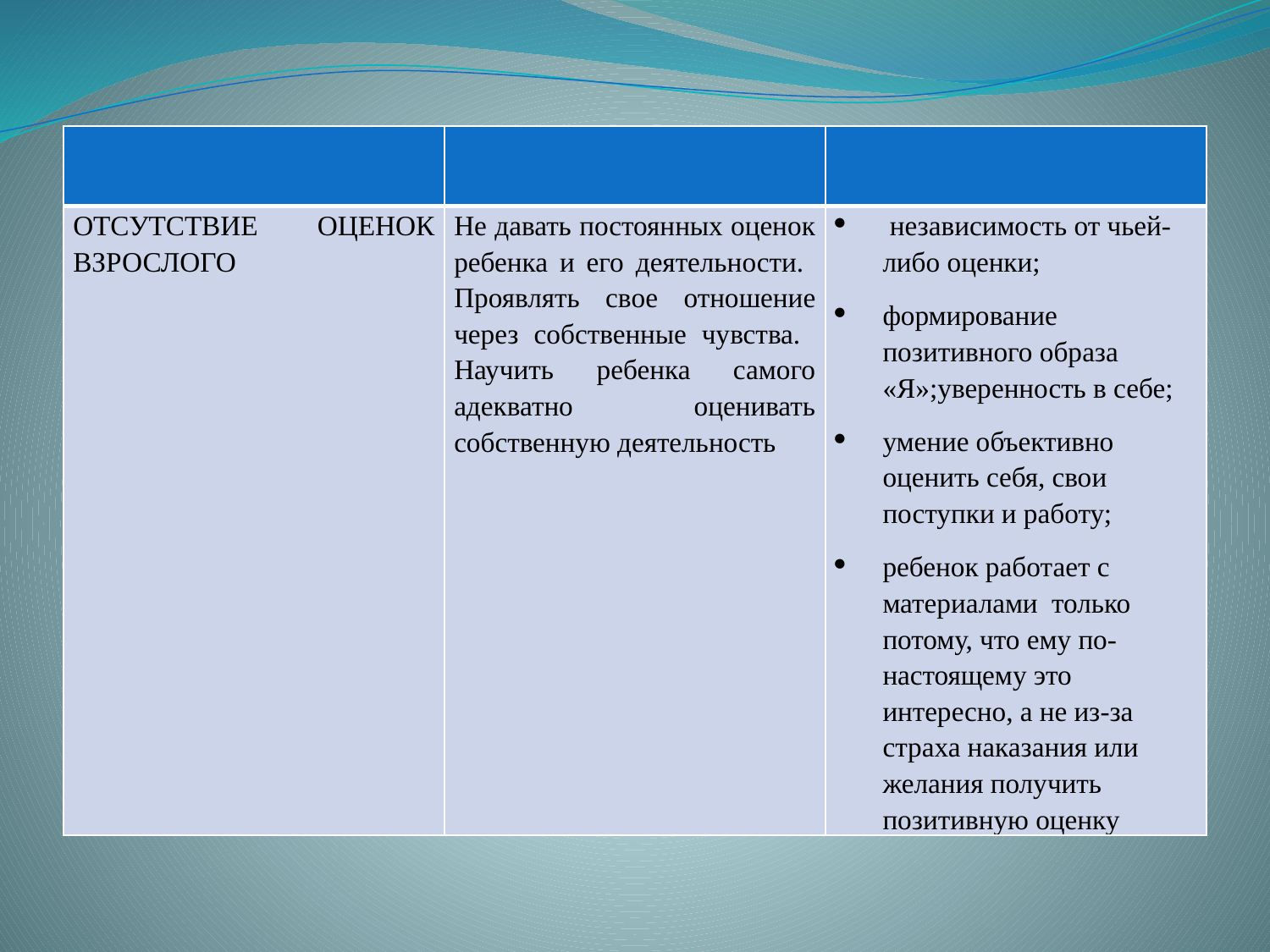

#
|  |  |  |
| --- | --- | --- |
| ОТСУТСТВИЕ ОЦЕНОК ВЗРОСЛОГО | Не давать постоянных оценок ребенка и его деятельности. Проявлять свое отношение через собственные чувства. Научить ребенка самого адекватно  оценивать собственную деятельность | независимость от чьей-либо оценки; формирование позитивного образа «Я»;уверенность в себе; умение объективно оценить себя, свои поступки и работу; ребенок работает с материалами  только потому, что ему по-настоящему это интересно, а не из-за страха наказания или желания получить позитивную оценку |